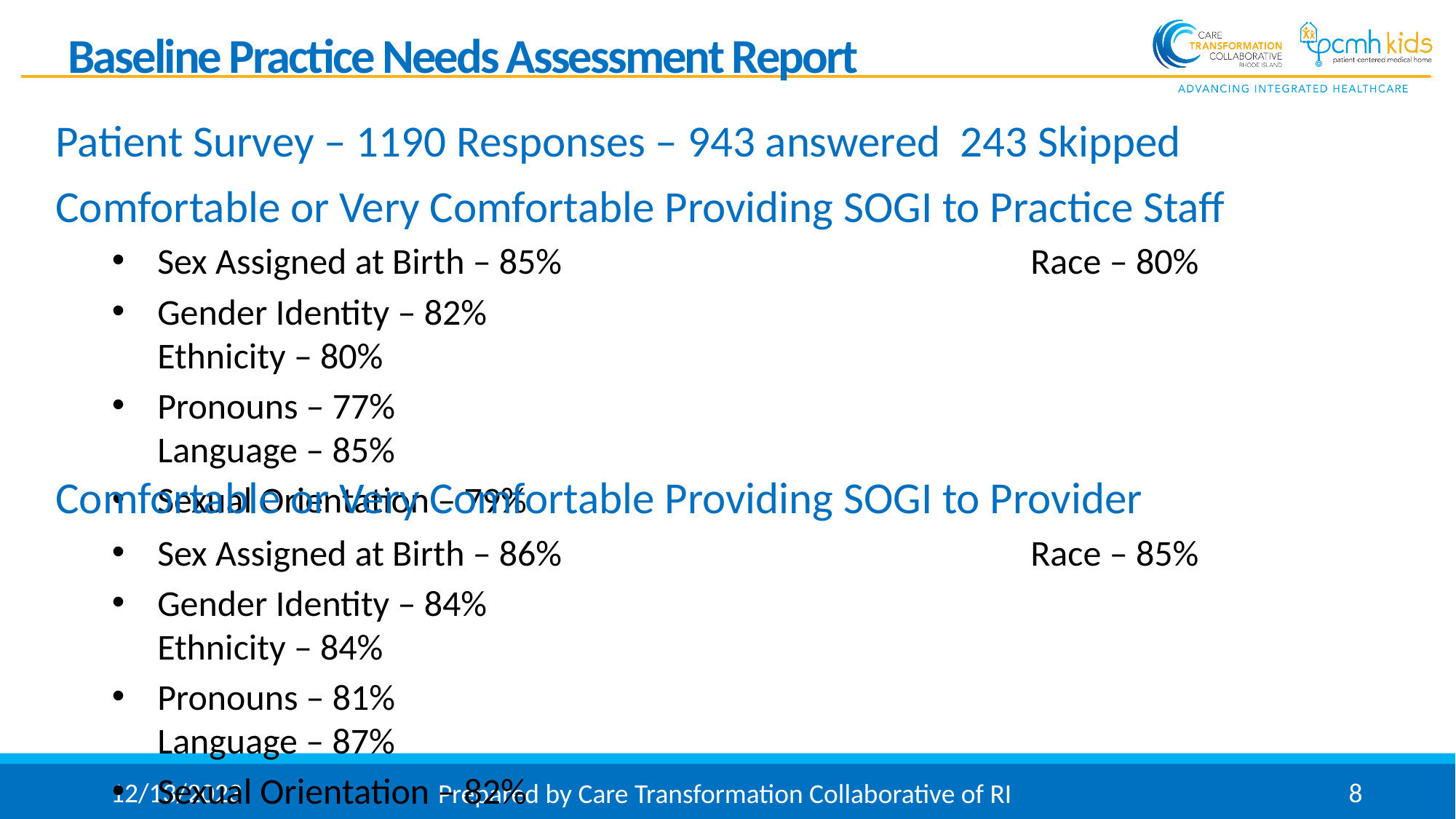

# Baseline Practice Needs Assessment Report
Patient Survey – 1190 Responses – 943 answered  243 Skipped
Comfortable or Very Comfortable Providing SOGI to Practice Staff
Sex Assigned at Birth – 85%					Race – 80%
Gender Identity – 82%						Ethnicity – 80%
Pronouns – 77%							Language – 85%
Sexual Orientation – 79%
Comfortable or Very Comfortable Providing SOGI to Provider
Sex Assigned at Birth – 86%					Race – 85%
Gender Identity – 84%						Ethnicity – 84%
Pronouns – 81%							Language – 87%
Sexual Orientation – 82%
Prepared by Care Transformation Collaborative of RI